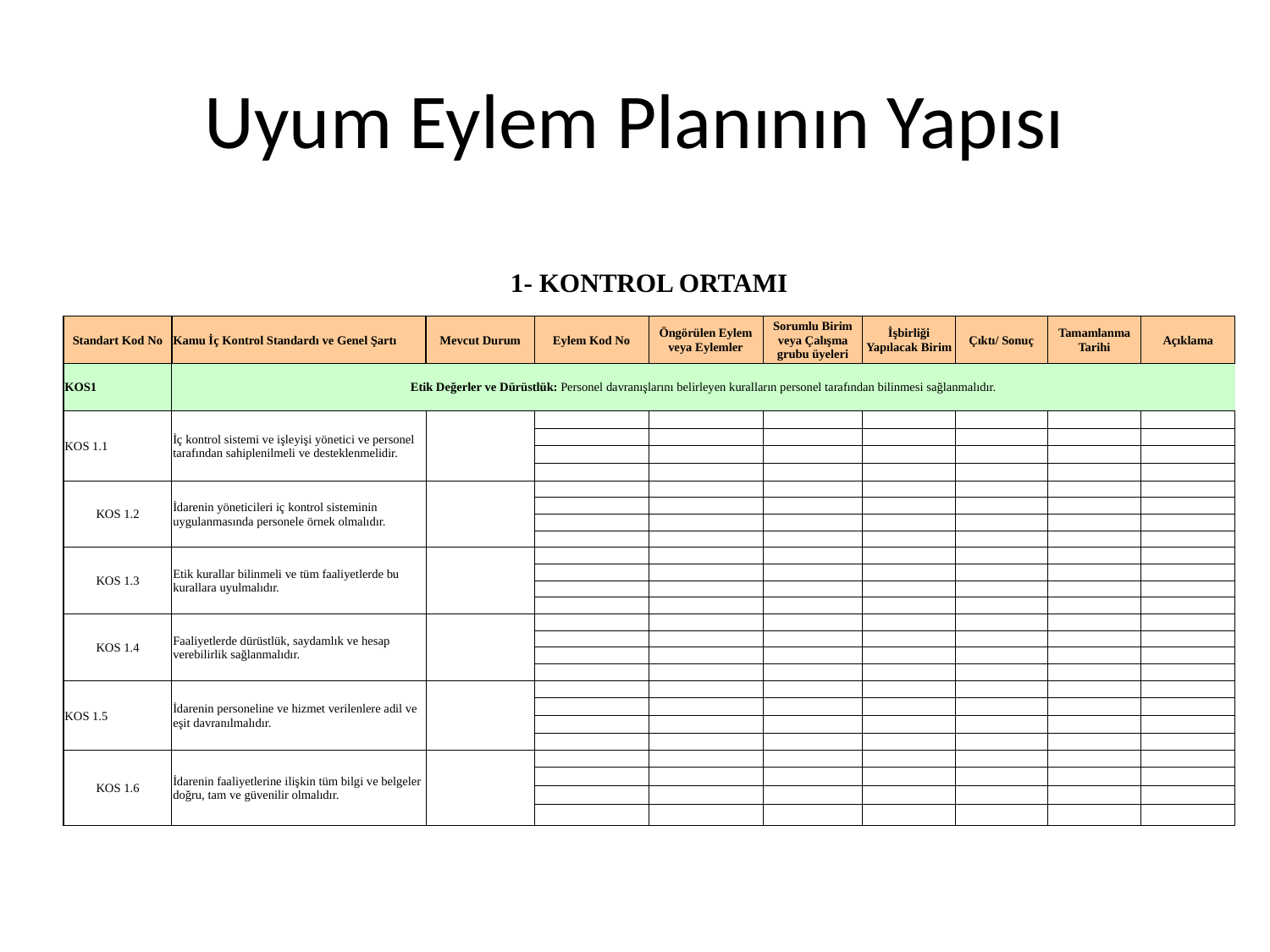

# Uyum Eylem Planının Yapısı
| 1- KONTROL ORTAMI |  |  |  |  |  |  |  |  |  |
| --- | --- | --- | --- | --- | --- | --- | --- | --- | --- |
|  |  |  |  |  |  |  |  |  |  |
| Standart Kod No | Kamu İç Kontrol Standardı ve Genel Şartı | Mevcut Durum | Eylem Kod No | Öngörülen Eylem veya Eylemler | Sorumlu Birim veya Çalışma grubu üyeleri | İşbirliği Yapılacak Birim | Çıktı/ Sonuç | Tamamlanma Tarihi | Açıklama |
| KOS1 | Etik Değerler ve Dürüstlük: Personel davranışlarını belirleyen kuralların personel tarafından bilinmesi sağlanmalıdır. |  |  |  |  |  |  |  |  |
| KOS 1.1 | İç kontrol sistemi ve işleyişi yönetici ve personel tarafından sahiplenilmeli ve desteklenmelidir. |  |  |  |  |  |  |  |  |
|  |  |  |  |  |  |  |  |  |  |
|  |  |  |  |  |  |  |  |  |  |
|  |  |  |  |  |  |  |  |  |  |
| KOS 1.2 | İdarenin yöneticileri iç kontrol sisteminin uygulanmasında personele örnek olmalıdır. |  |  |  |  |  |  |  |  |
|  |  |  |  |  |  |  |  |  |  |
|  |  |  |  |  |  |  |  |  |  |
|  |  |  |  |  |  |  |  |  |  |
| KOS 1.3 | Etik kurallar bilinmeli ve tüm faaliyetlerde bu kurallara uyulmalıdır. |  |  |  |  |  |  |  |  |
|  |  |  |  |  |  |  |  |  |  |
|  |  |  |  |  |  |  |  |  |  |
|  |  |  |  |  |  |  |  |  |  |
| KOS 1.4 | Faaliyetlerde dürüstlük, saydamlık ve hesap verebilirlik sağlanmalıdır. |  |  |  |  |  |  |  |  |
|  |  |  |  |  |  |  |  |  |  |
|  |  |  |  |  |  |  |  |  |  |
|  |  |  |  |  |  |  |  |  |  |
| KOS 1.5 | İdarenin personeline ve hizmet verilenlere adil ve eşit davranılmalıdır. |  |  |  |  |  |  |  |  |
|  |  |  |  |  |  |  |  |  |  |
|  |  |  |  |  |  |  |  |  |  |
|  |  |  |  |  |  |  |  |  |  |
| KOS 1.6 | İdarenin faaliyetlerine ilişkin tüm bilgi ve belgeler doğru, tam ve güvenilir olmalıdır. |  |  |  |  |  |  |  |  |
|  |  |  |  |  |  |  |  |  |  |
|  |  |  |  |  |  |  |  |  |  |
|  |  |  |  |  |  |  |  |  |  |